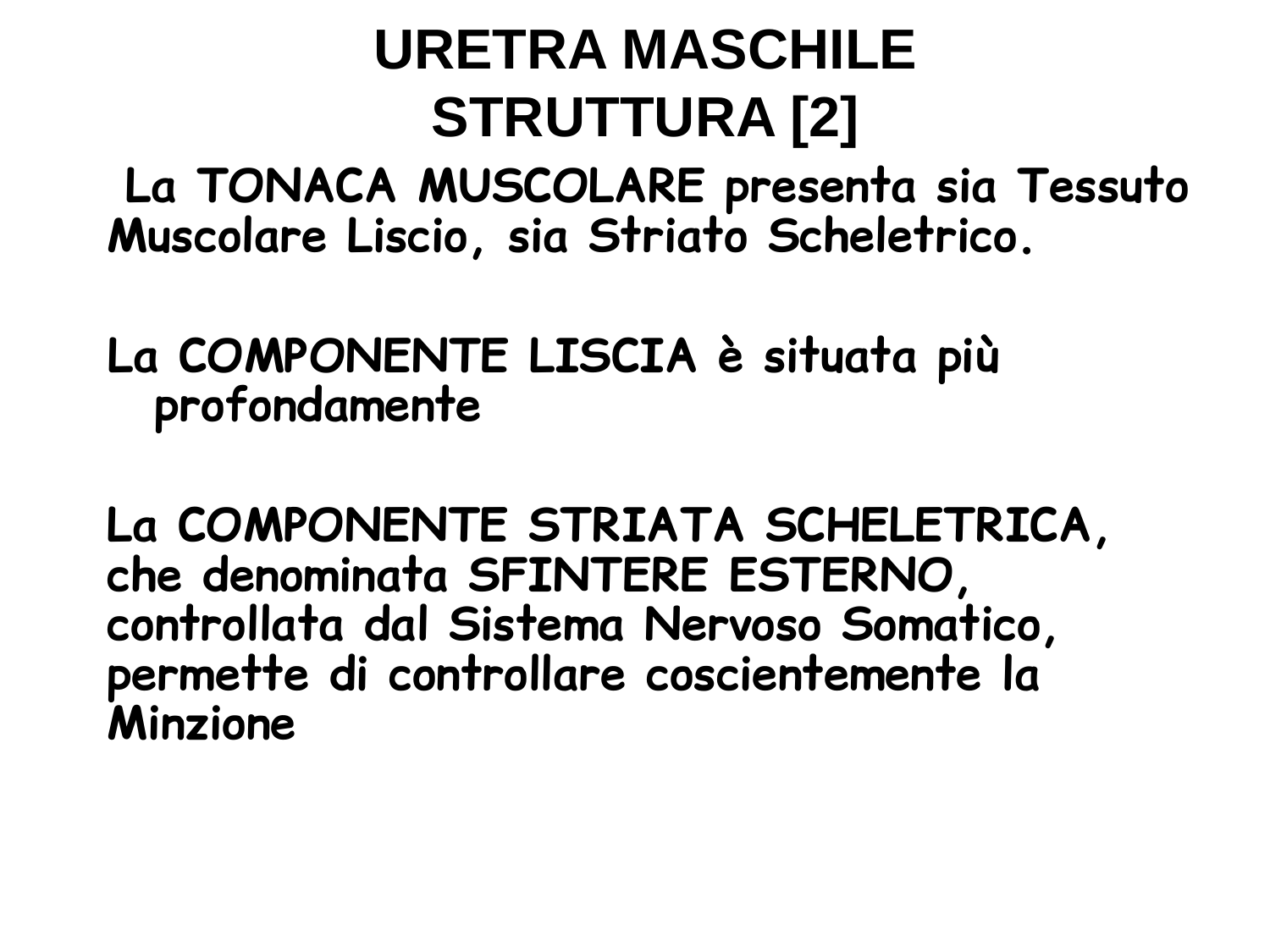

# URETRA MASCHILE STRUTTURA [2]
 La TONACA MUSCOLARE presenta sia Tessuto Muscolare Liscio, sia Striato Scheletrico.

La COMPONENTE LISCIA è situata più profondamente

La COMPONENTE STRIATA SCHELETRICA, che denominata SFINTERE ESTERNO, controllata dal Sistema Nervoso Somatico, permette di controllare coscientemente la Minzione